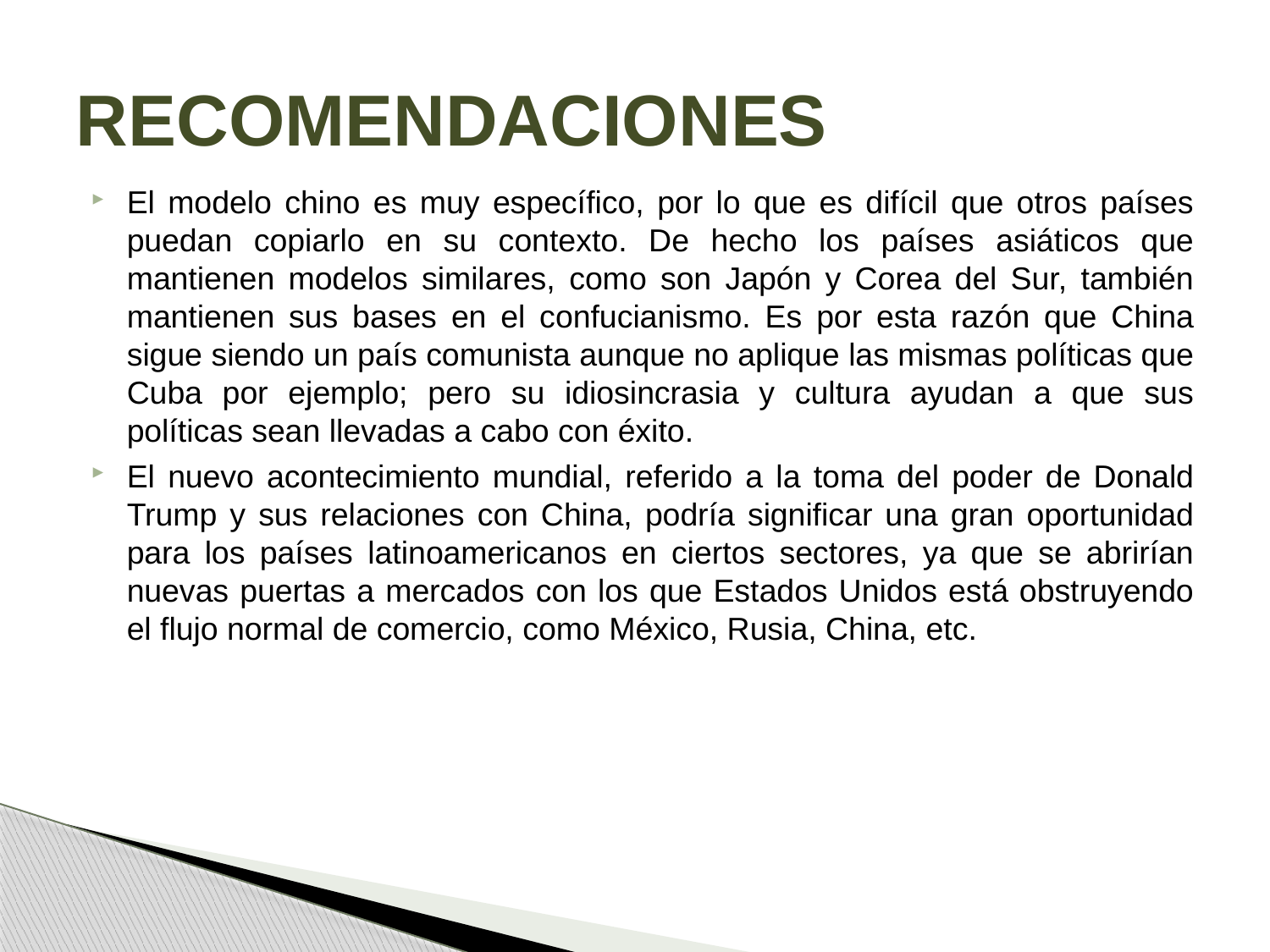

# RECOMENDACIONES
El modelo chino es muy específico, por lo que es difícil que otros países puedan copiarlo en su contexto. De hecho los países asiáticos que mantienen modelos similares, como son Japón y Corea del Sur, también mantienen sus bases en el confucianismo. Es por esta razón que China sigue siendo un país comunista aunque no aplique las mismas políticas que Cuba por ejemplo; pero su idiosincrasia y cultura ayudan a que sus políticas sean llevadas a cabo con éxito.
El nuevo acontecimiento mundial, referido a la toma del poder de Donald Trump y sus relaciones con China, podría significar una gran oportunidad para los países latinoamericanos en ciertos sectores, ya que se abrirían nuevas puertas a mercados con los que Estados Unidos está obstruyendo el flujo normal de comercio, como México, Rusia, China, etc.